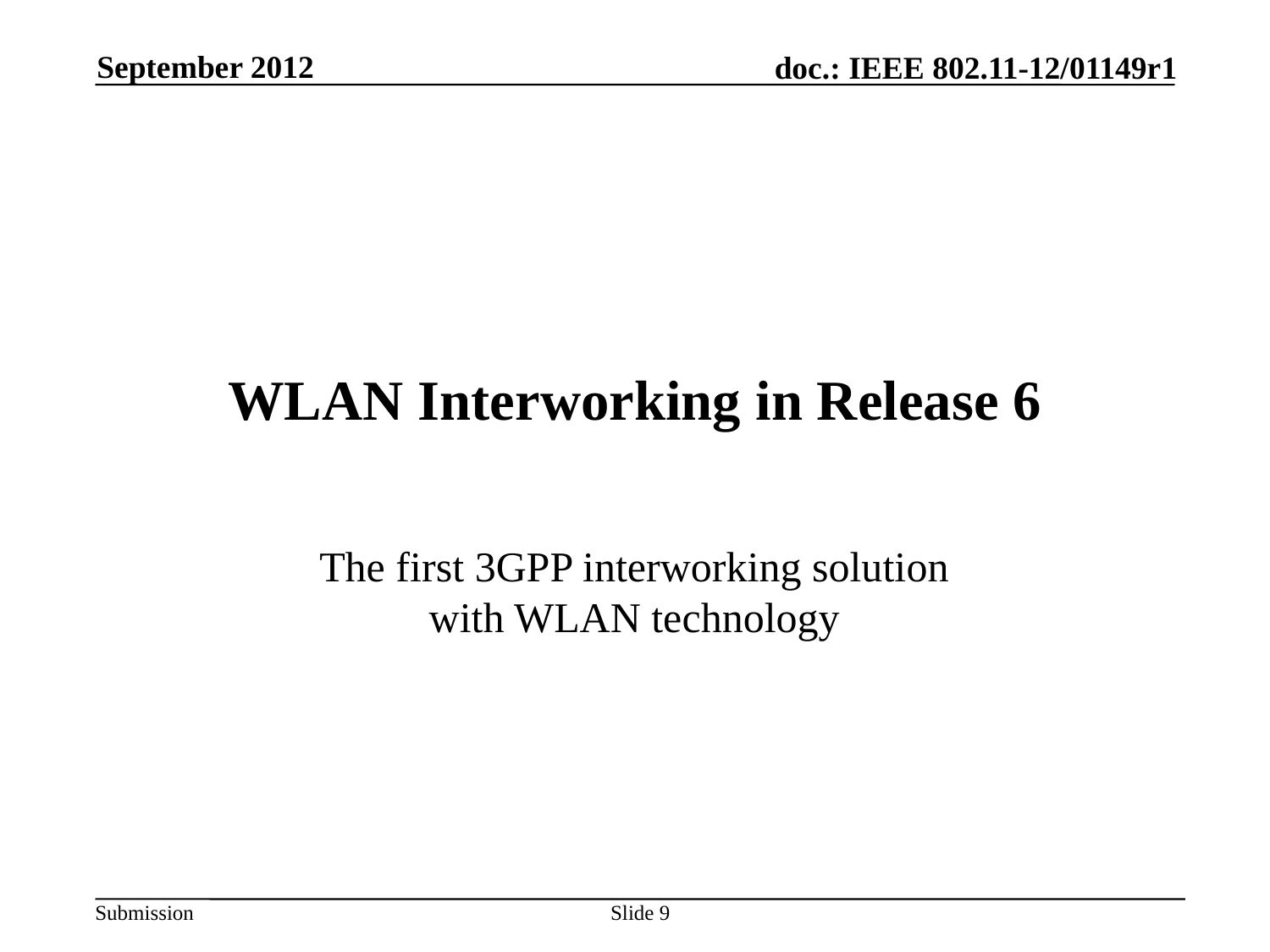

September 2012
# WLAN Interworking in Release 6
The first 3GPP interworking solution with WLAN technology
Slide 9